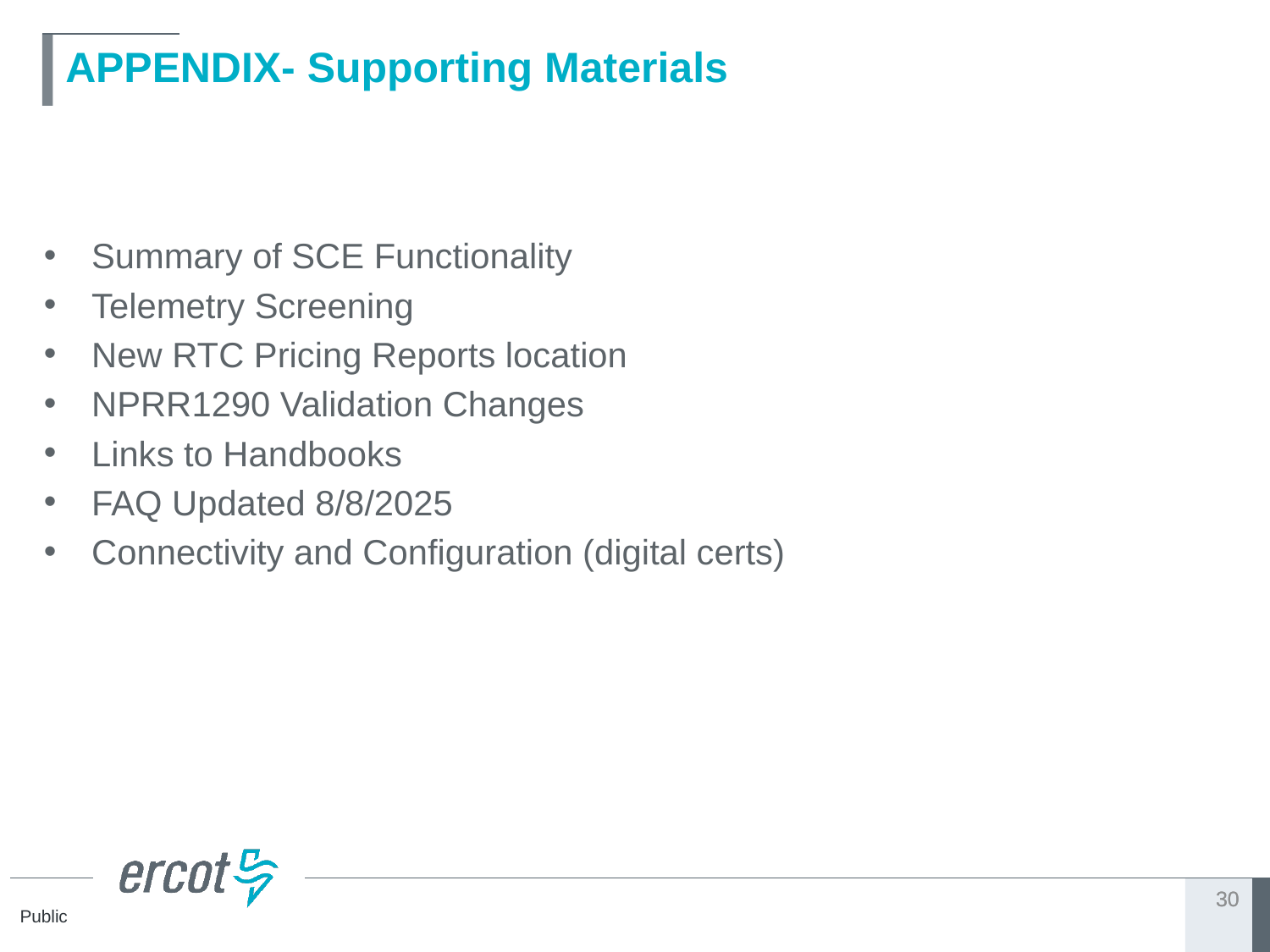

# APPENDIX- Supporting Materials
Summary of SCE Functionality
Telemetry Screening
New RTC Pricing Reports location
NPRR1290 Validation Changes
Links to Handbooks
FAQ Updated 8/8/2025
Connectivity and Configuration (digital certs)
30